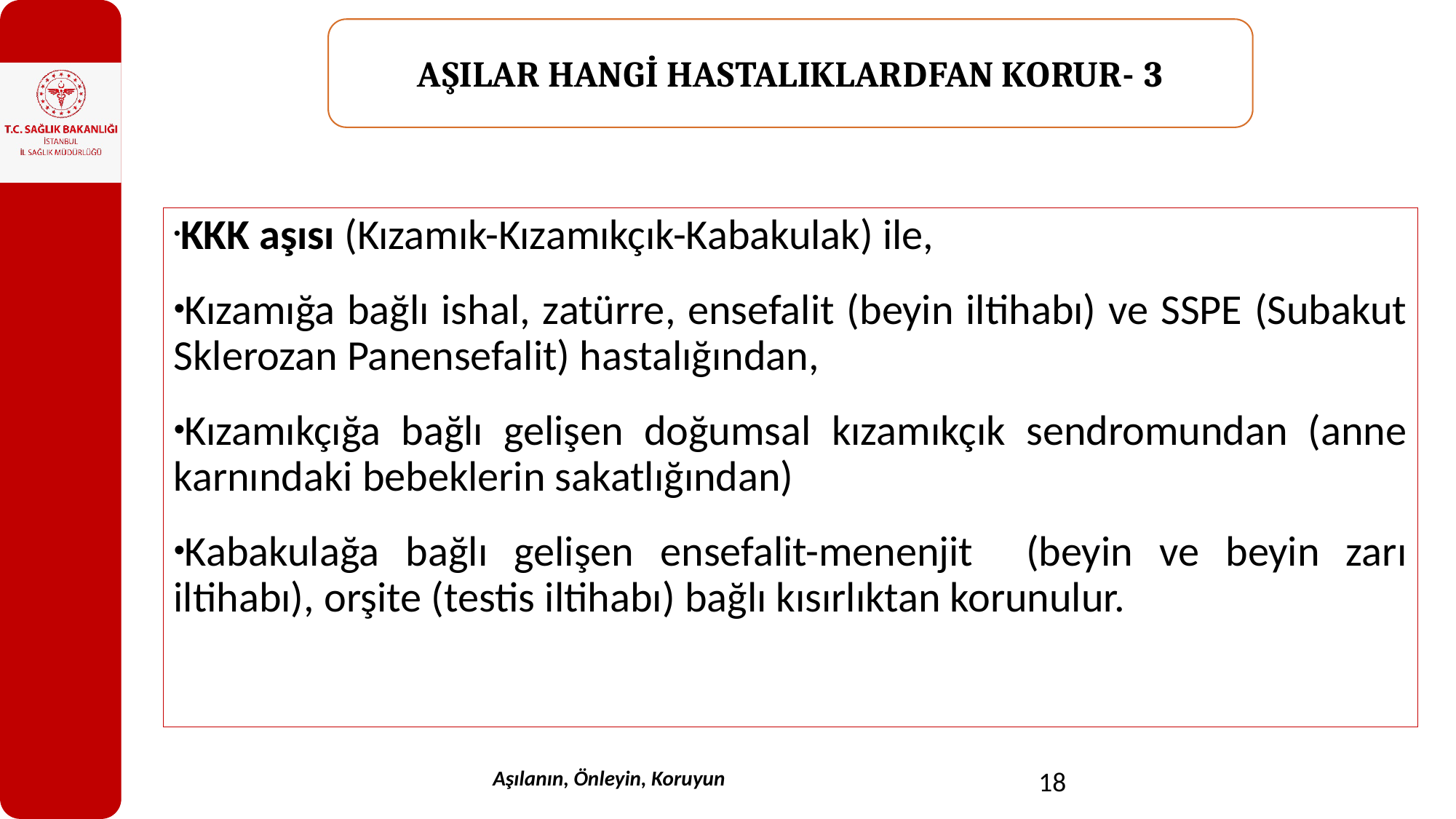

AŞILAR HANGİ HASTALIKLARDFAN KORUR- 3
KKK aşısı (Kızamık-Kızamıkçık-Kabakulak) ile,
Kızamığa bağlı ishal, zatürre, ensefalit (beyin iltihabı) ve SSPE (Subakut Sklerozan Panensefalit) hastalığından,
Kızamıkçığa bağlı gelişen doğumsal kızamıkçık sendromundan (anne karnındaki bebeklerin sakatlığından)
Kabakulağa bağlı gelişen ensefalit-menenjit  (beyin ve beyin zarı iltihabı), orşite (testis iltihabı) bağlı kısırlıktan korunulur.
Aşılanın, Önleyin, Koruyun
18